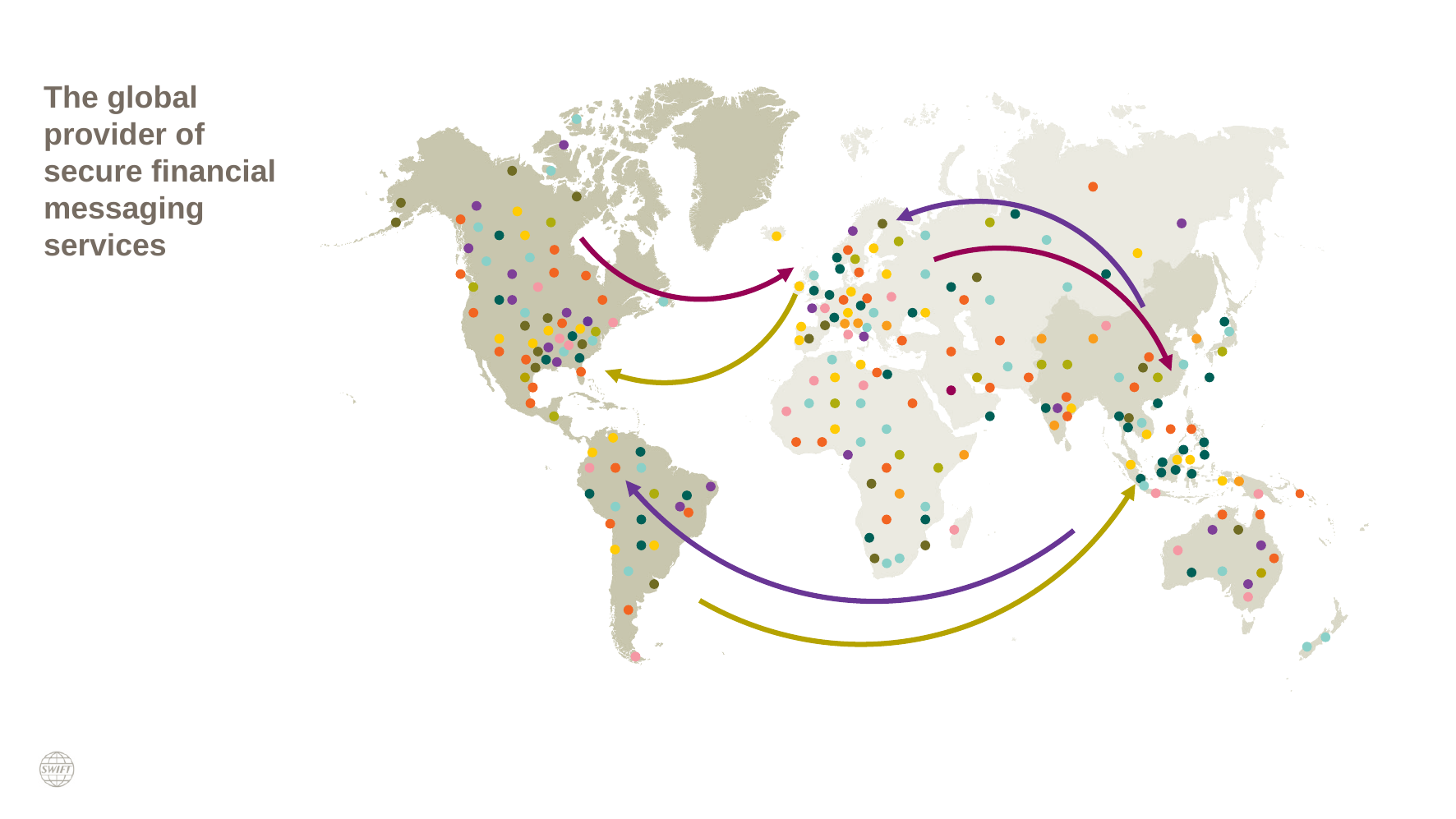

# The global provider of secure financial messaging services